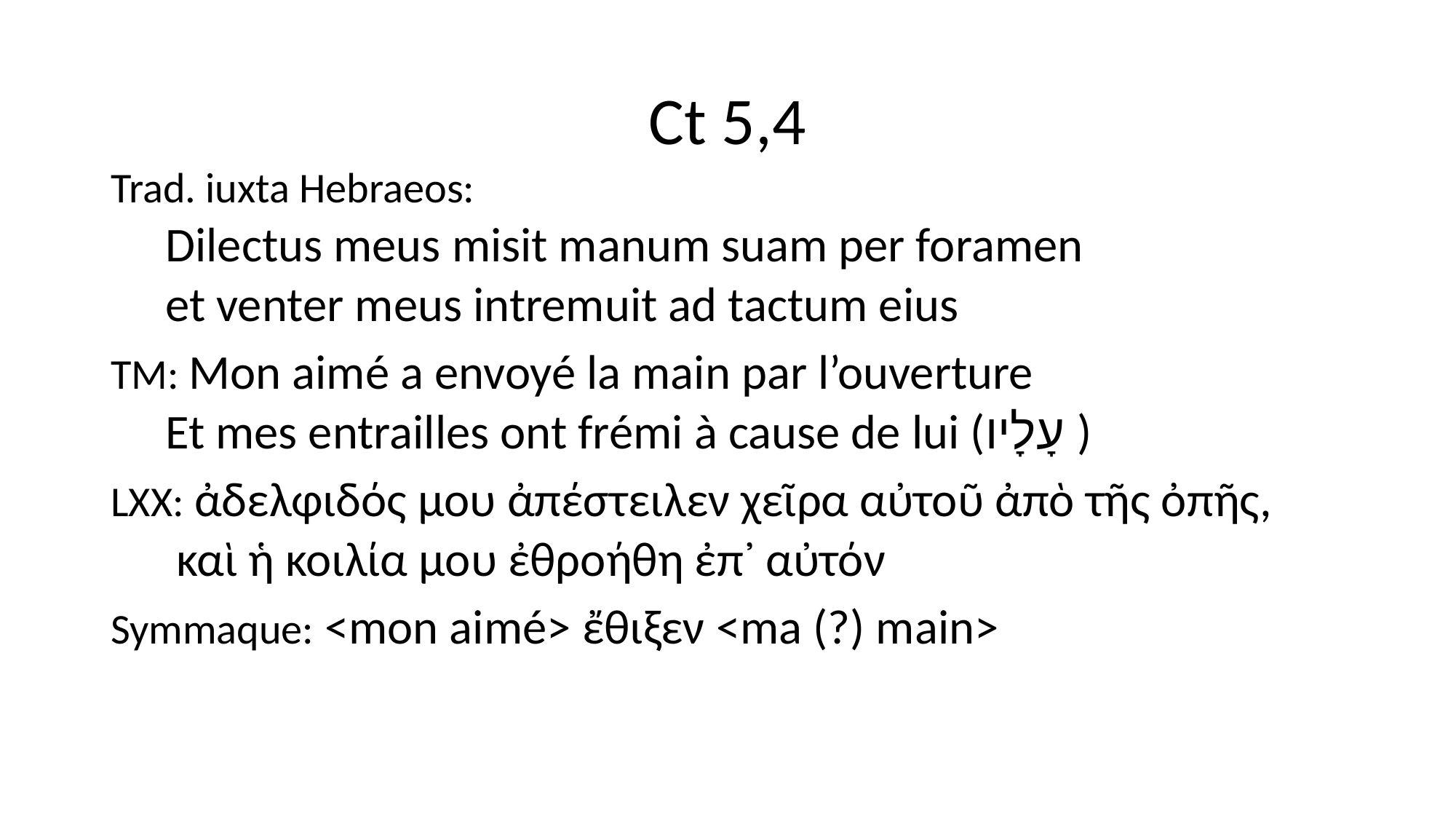

# Ct 5,4
Trad. iuxta Hebraeos:
Dilectus meus misit manum suam per foramen
et venter meus intremuit ad tactum eius
TM: Mon aimé a envoyé la main par l’ouverture
Et mes entrailles ont frémi à cause de lui (עָלָיו )
LXX: ἀδελφιδός μου ἀπέστειλεν χεῖρα αὐτοῦ ἀπὸ τῆς ὀπῆς,
 καὶ ἡ κοιλία μου ἐθροήθη ἐπ᾿ αὐτόν
Symmaque: <mon aimé> ἔθιξεν <ma (?) main>